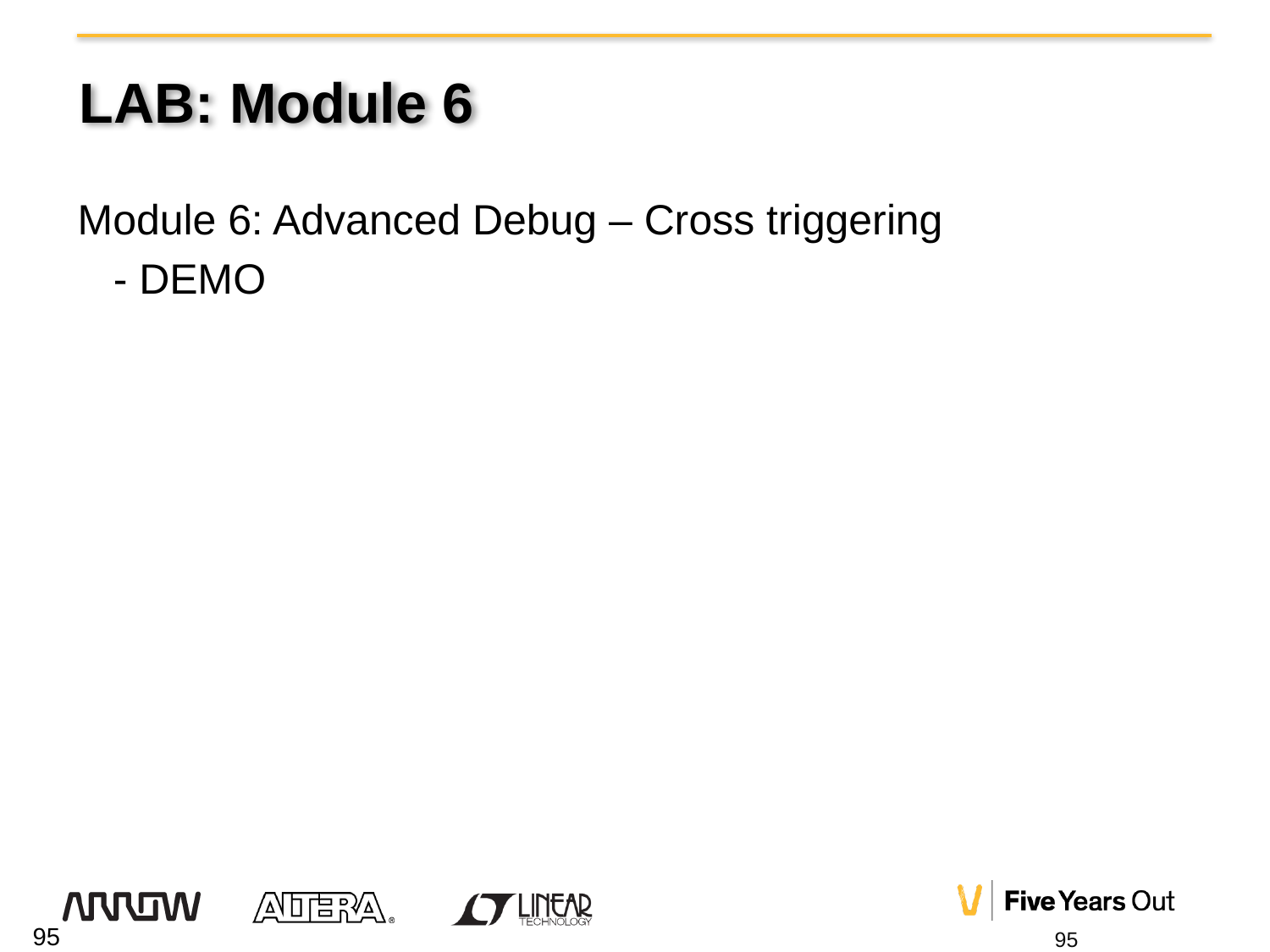

# LAB: Module 6
Module 6: Advanced Debug – Cross triggering
   - DEMO

95